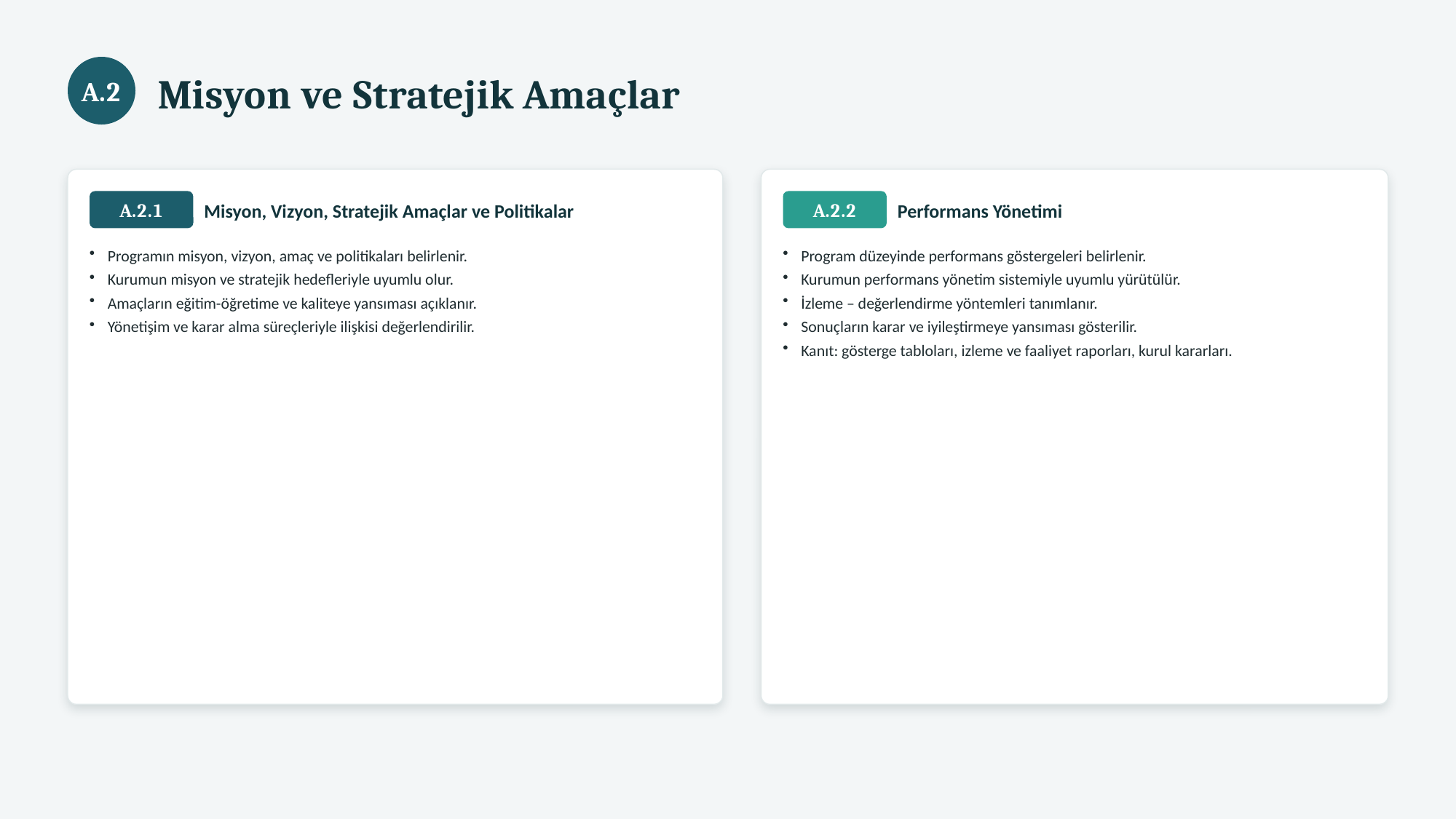

Misyon ve Stratejik Amaçlar

A.2

Misyon, Vizyon, Stratejik Amaçlar ve Politikalar
Performans Yönetimi

A.2.1

A.2.2
Programın misyon, vizyon, amaç ve politikaları belirlenir.
Kurumun misyon ve stratejik hedefleriyle uyumlu olur.
Amaçların eğitim-öğretime ve kaliteye yansıması açıklanır.
Yönetişim ve karar alma süreçleriyle ilişkisi değerlendirilir.
Program düzeyinde performans göstergeleri belirlenir.
Kurumun performans yönetim sistemiyle uyumlu yürütülür.
İzleme – değerlendirme yöntemleri tanımlanır.
Sonuçların karar ve iyileştirmeye yansıması gösterilir.
Kanıt: gösterge tabloları, izleme ve faaliyet raporları, kurul kararları.